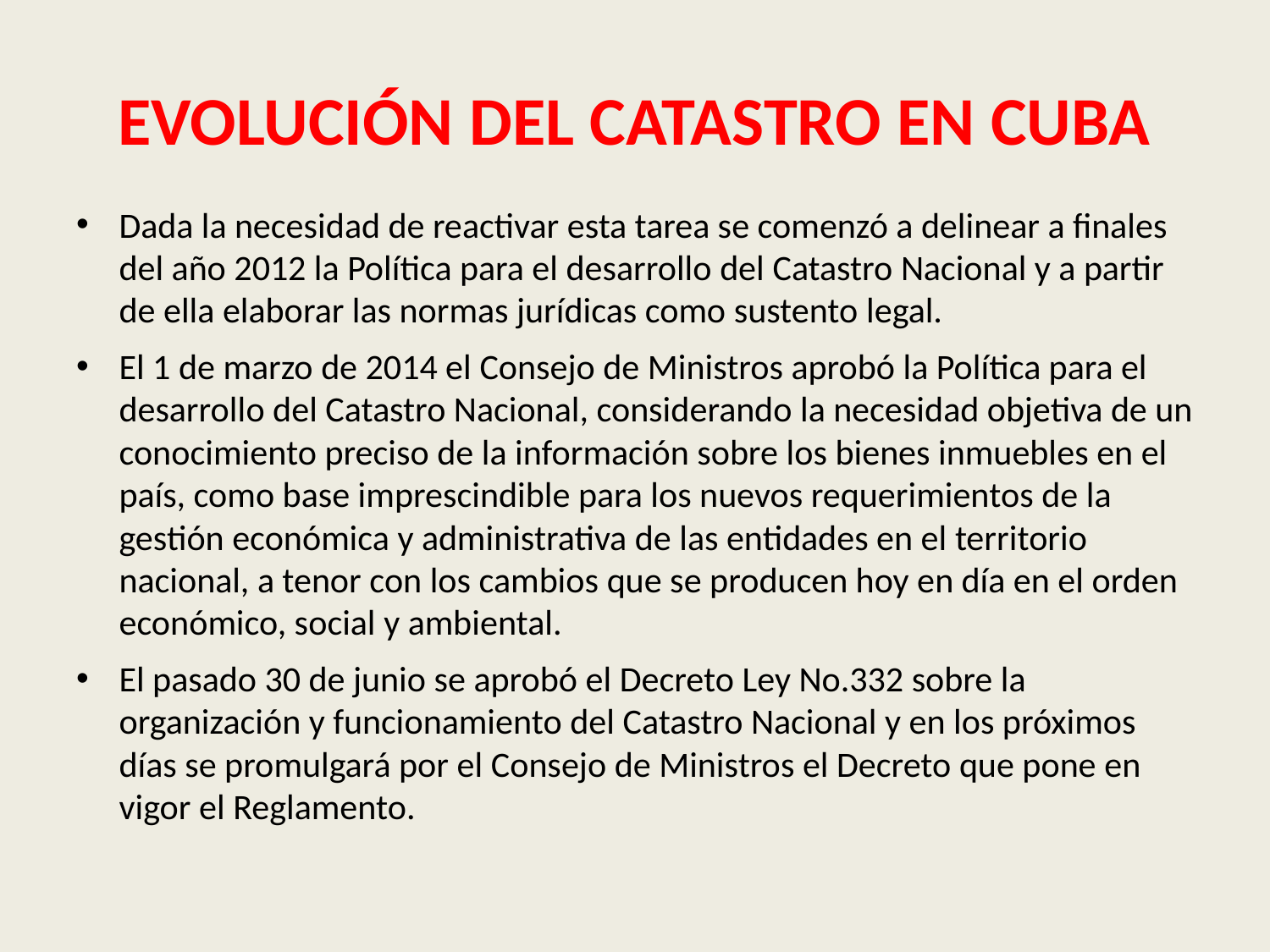

# EVOLUCIÓN DEL CATASTRO EN CUBA
Dada la necesidad de reactivar esta tarea se comenzó a delinear a finales del año 2012 la Política para el desarrollo del Catastro Nacional y a partir de ella elaborar las normas jurídicas como sustento legal.
El 1 de marzo de 2014 el Consejo de Ministros aprobó la Política para el desarrollo del Catastro Nacional, considerando la necesidad objetiva de un conocimiento preciso de la información sobre los bienes inmuebles en el país, como base imprescindible para los nuevos requerimientos de la gestión económica y administrativa de las entidades en el territorio nacional, a tenor con los cambios que se producen hoy en día en el orden económico, social y ambiental.
El pasado 30 de junio se aprobó el Decreto Ley No.332 sobre la organización y funcionamiento del Catastro Nacional y en los próximos días se promulgará por el Consejo de Ministros el Decreto que pone en vigor el Reglamento.